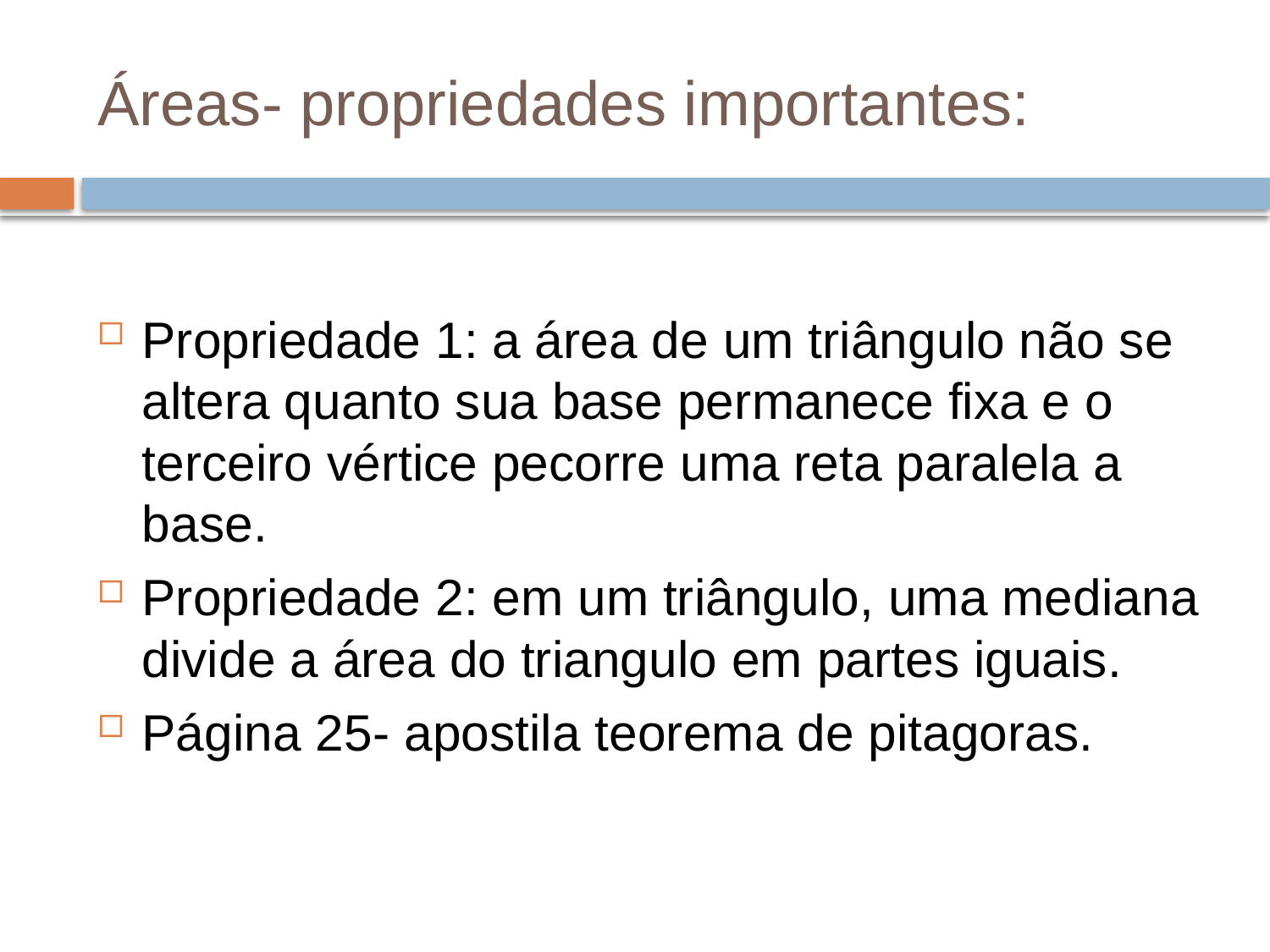

# Áreas- propriedades importantes:
Propriedade 1: a área de um triângulo não se altera quanto sua base permanece fixa e o terceiro vértice pecorre uma reta paralela a base.
Propriedade 2: em um triângulo, uma mediana divide a área do triangulo em partes iguais.
Página 25- apostila teorema de pitagoras.